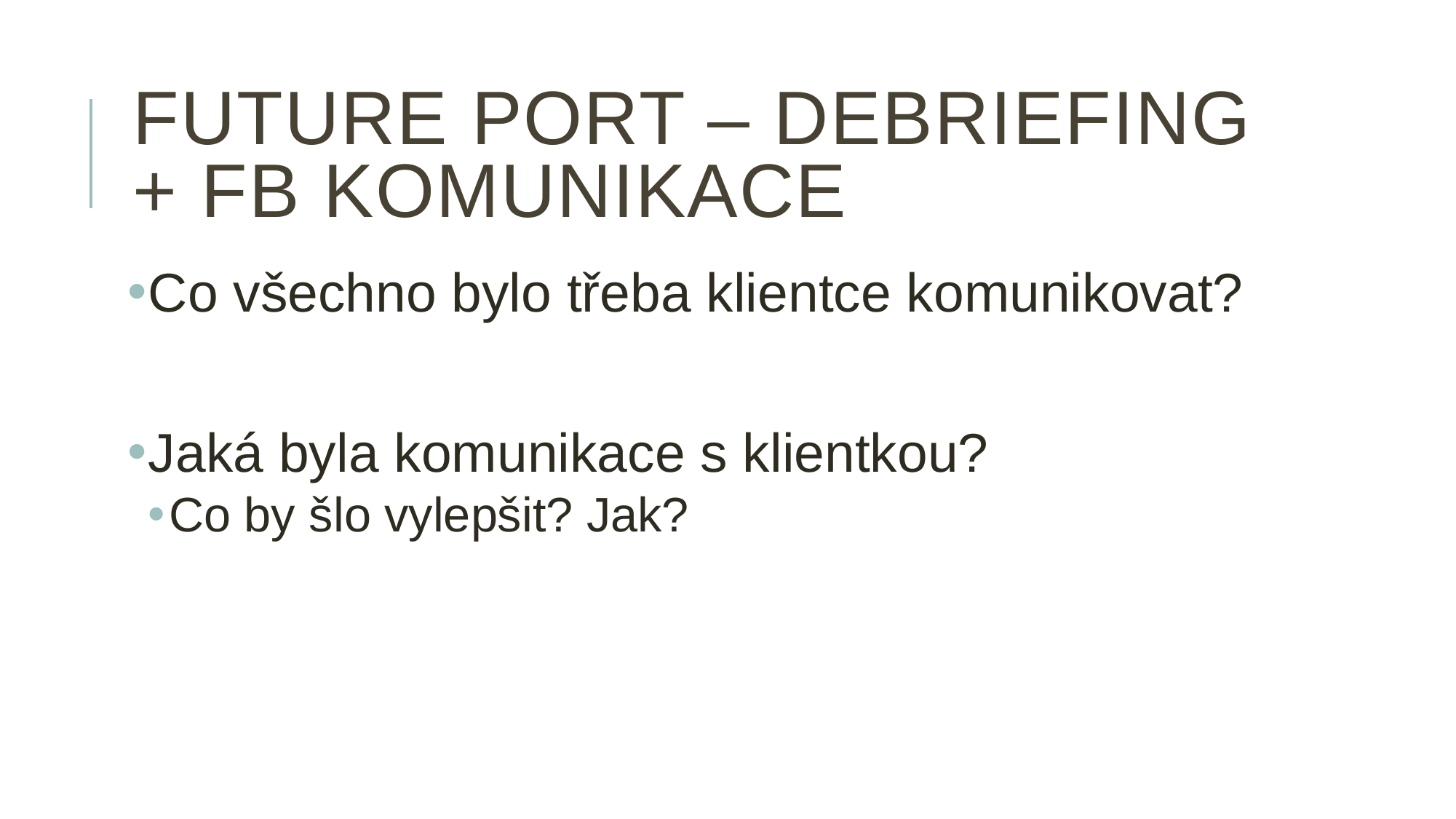

# future port – debriefing + FB komunikace
Co všechno bylo třeba klientce komunikovat?

Jaká byla komunikace s klientkou?
Co by šlo vylepšit? Jak?